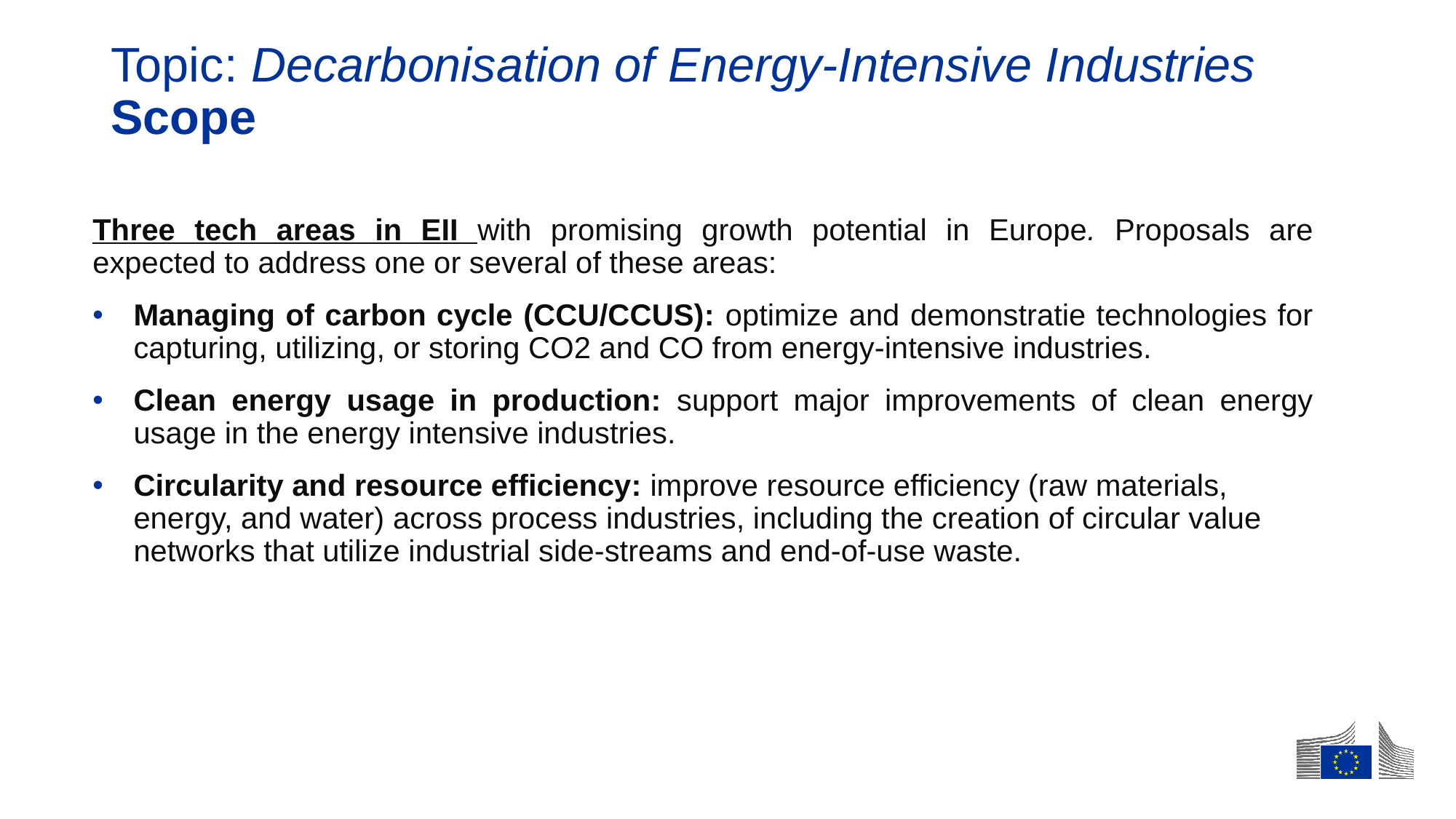

# Topic: Decarbonisation of Energy-Intensive Industries Scope

Three tech areas in EII with promising growth potential in Europe. Proposals are expected to address one or several of these areas:
Managing of carbon cycle (CCU/CCUS): optimize and demonstratie technologies for capturing, utilizing, or storing CO2 and CO from energy-intensive industries.
Clean energy usage in production: support major improvements of clean energy usage in the energy intensive industries.
Circularity and resource efficiency: improve resource efficiency (raw materials, energy, and water) across process industries, including the creation of circular value networks that utilize industrial side-streams and end-of-use waste.